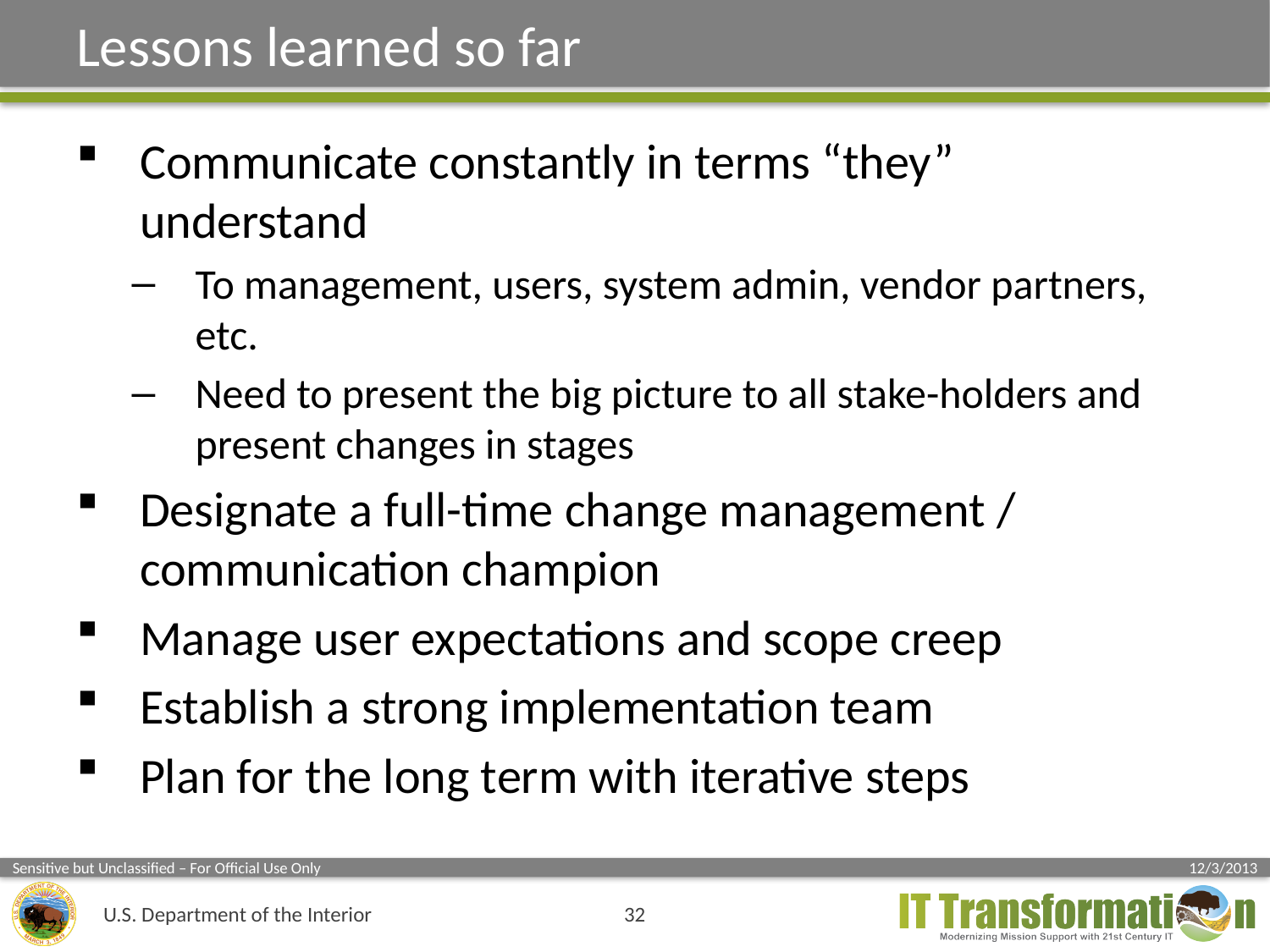

# Lessons learned so far
Communicate constantly in terms “they” understand
To management, users, system admin, vendor partners, etc.
Need to present the big picture to all stake-holders and present changes in stages
Designate a full-time change management / communication champion
Manage user expectations and scope creep
Establish a strong implementation team
Plan for the long term with iterative steps

32